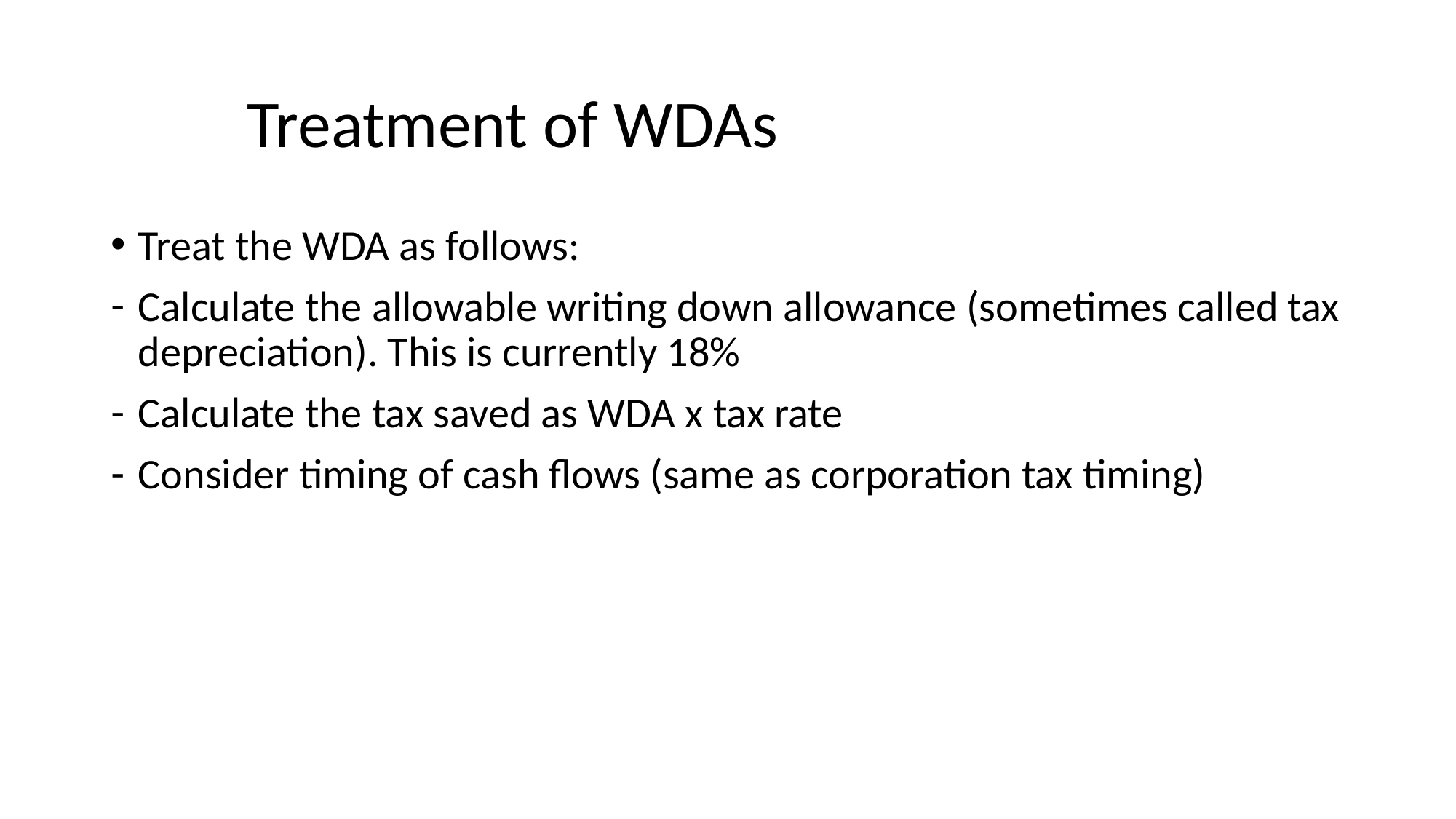

# Treatment of WDAs
Treat the WDA as follows:
Calculate the allowable writing down allowance (sometimes called tax depreciation). This is currently 18%
Calculate the tax saved as WDA x tax rate
Consider timing of cash flows (same as corporation tax timing)